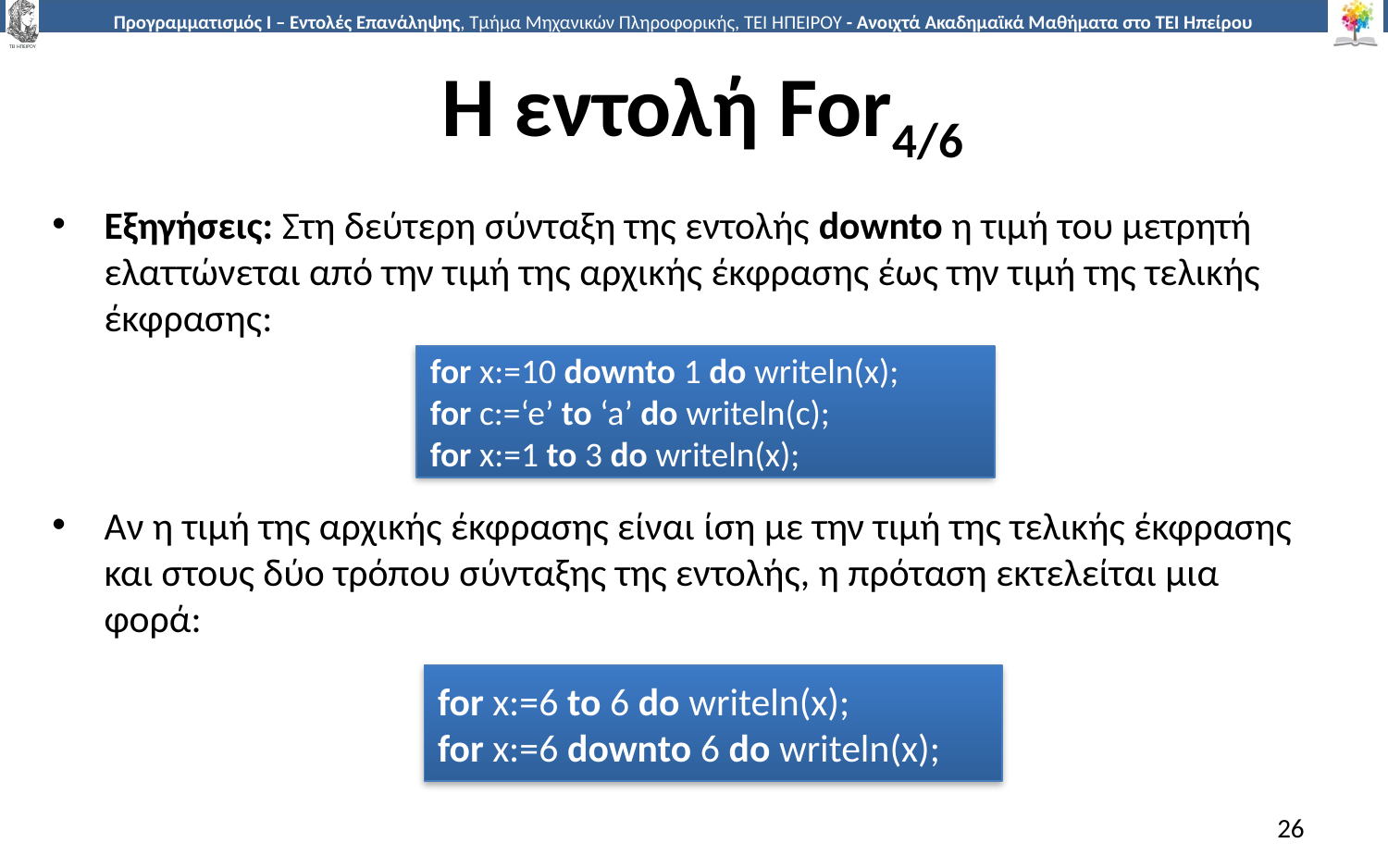

# Η εντολή For4/6
Εξηγήσεις: Στη δεύτερη σύνταξη της εντολής downto η τιμή του μετρητή ελαττώνεται από την τιμή της αρχικής έκφρασης έως την τιμή της τελικής έκφρασης:

Aν η τιμή της αρχικής έκφρασης είναι ίση με την τιμή της τελικής έκφρασης και στους δύο τρόπου σύνταξης της εντολής, η πρόταση εκτελείται μια φορά:
for x:=10 downto 1 do writeln(x);
for c:=‘e’ to ‘a’ do writeln(c);
for x:=1 to 3 do writeln(x);
for x:=6 to 6 do writeln(x);
for x:=6 downto 6 do writeln(x);
26